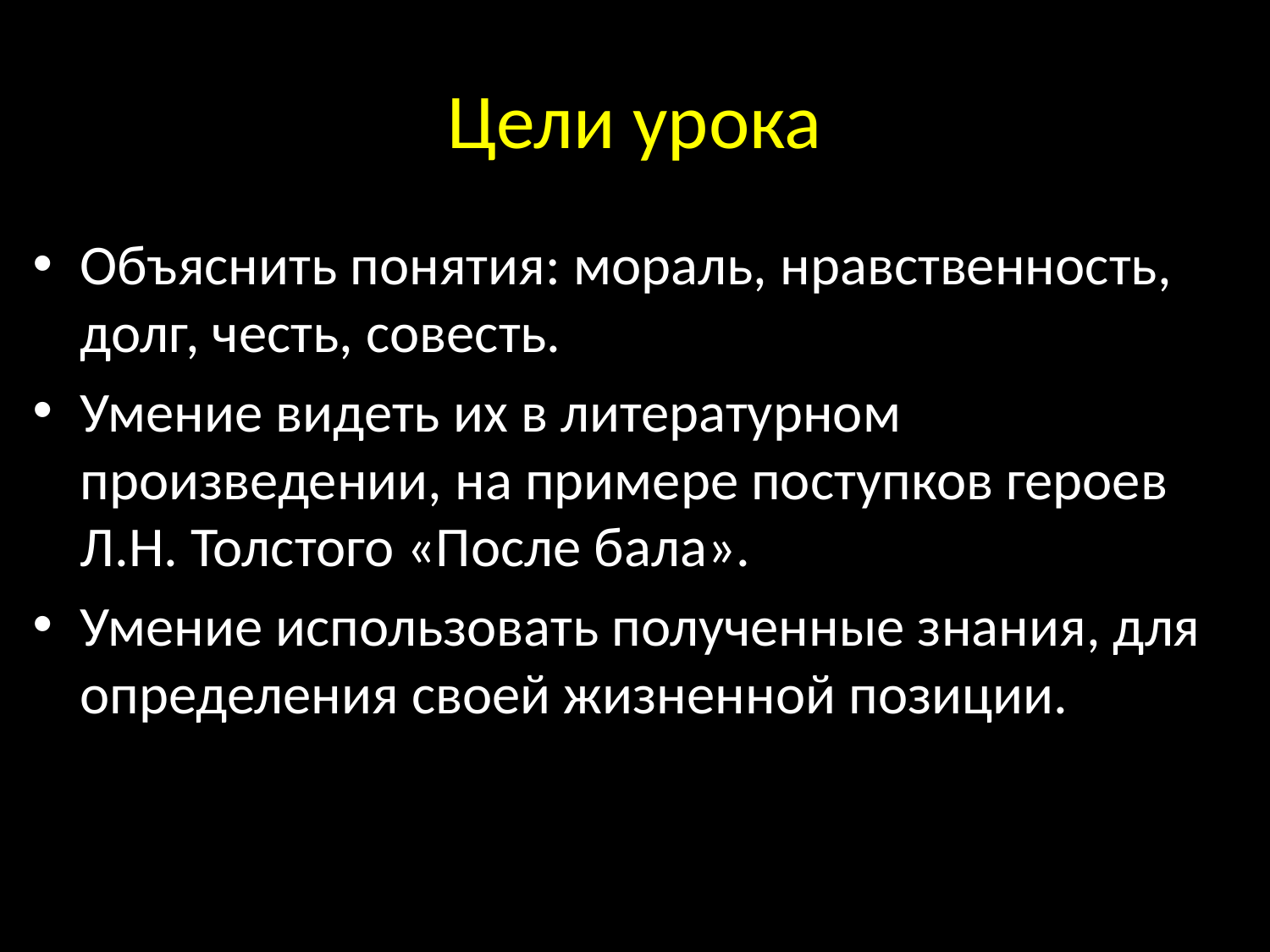

# Цели урока
Объяснить понятия: мораль, нравственность, долг, честь, совесть.
Умение видеть их в литературном произведении, на примере поступков героев Л.Н. Толстого «После бала».
Умение использовать полученные знания, для определения своей жизненной позиции.